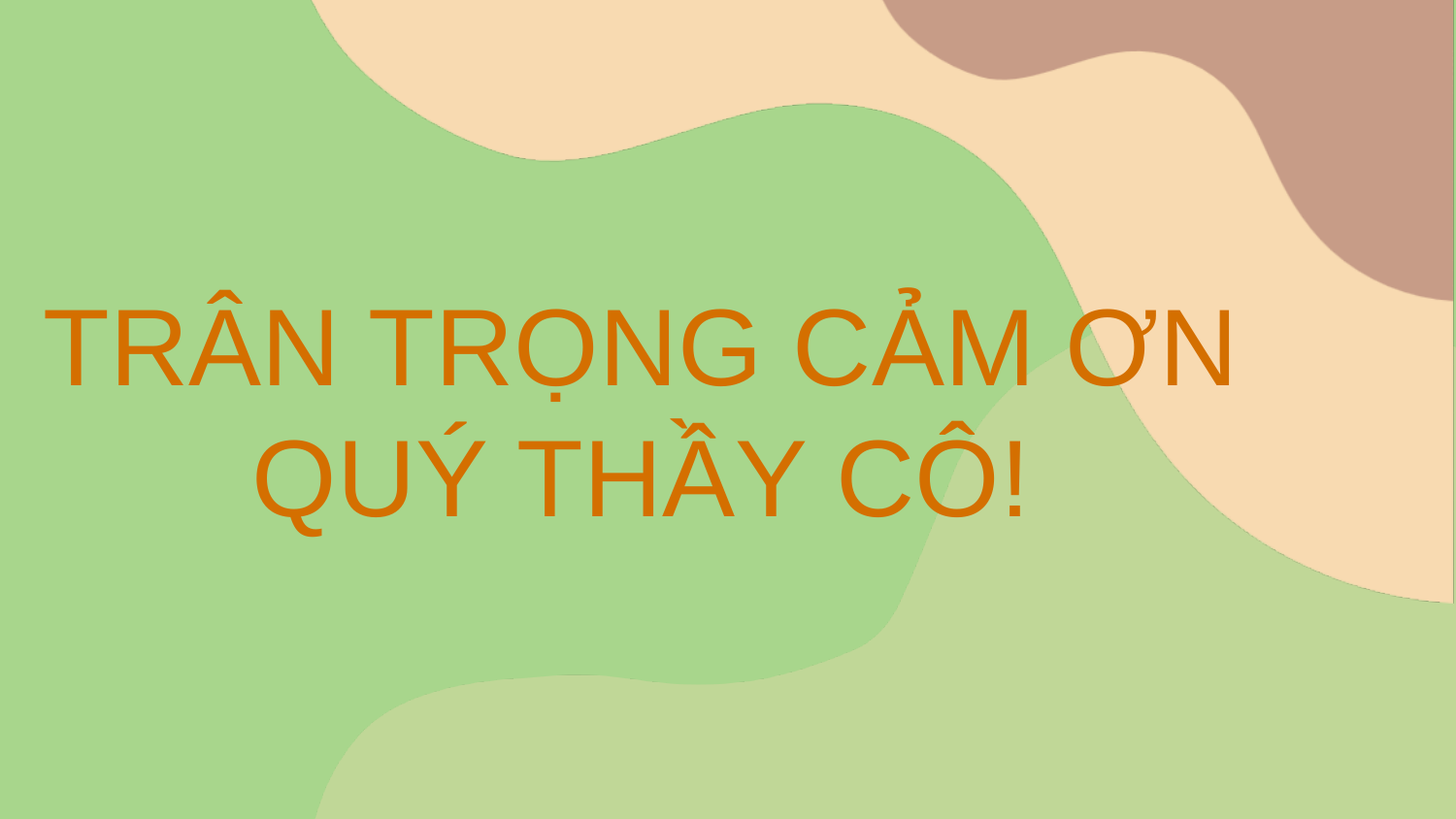

TRÂN TRỌNG CẢM ƠN
QUÝ THẦY CÔ!